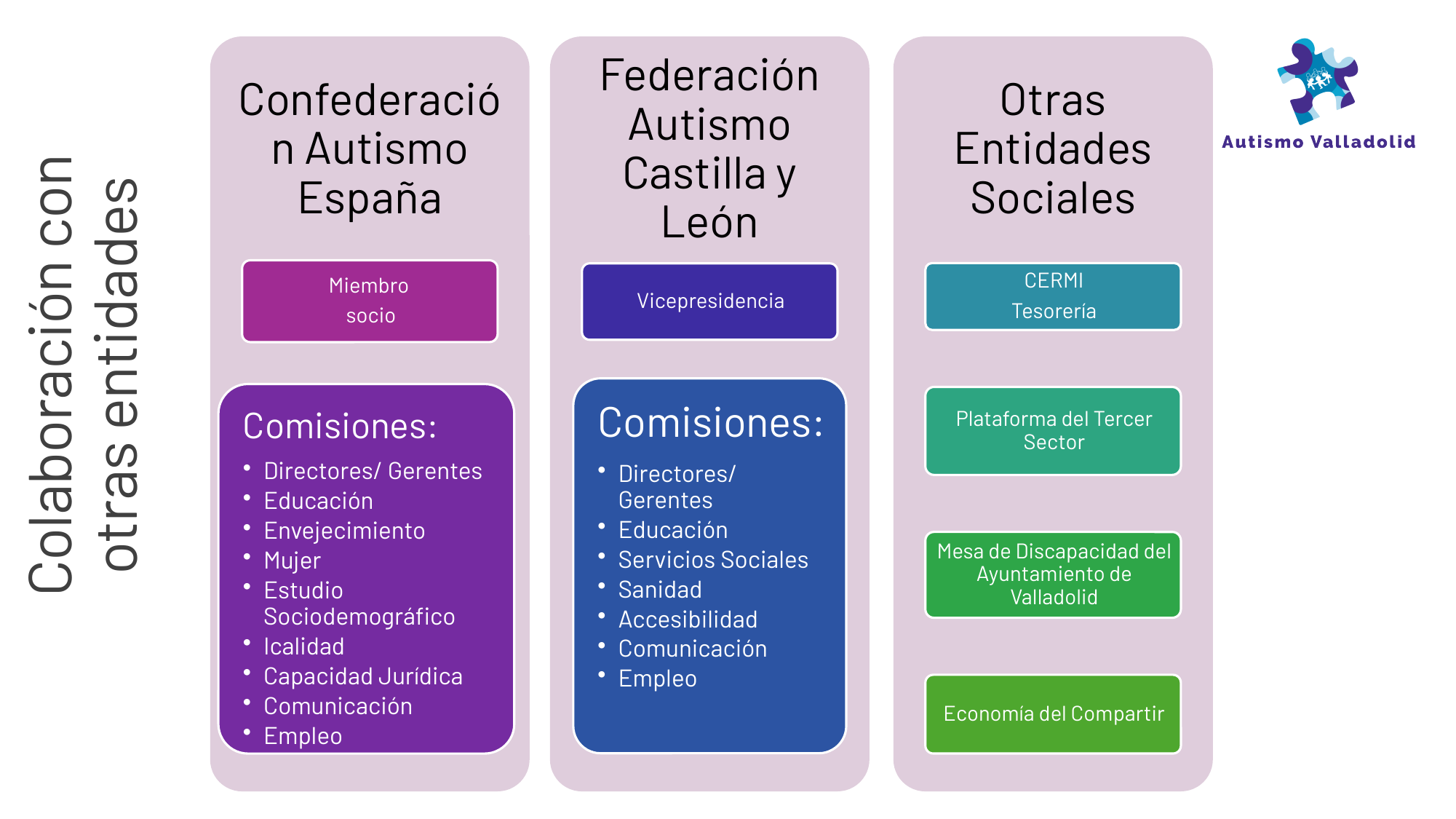

Confederación Autismo España
Miembro
socio
Comisiones:
Directores/ Gerentes
Educación
Envejecimiento
Mujer
Estudio Sociodemográfico
Icalidad
Capacidad Jurídica
Comunicación
Empleo
Federación Autismo Castilla y León
Vicepresidencia
Comisiones:
Directores/ Gerentes
Educación
Servicios Sociales
Sanidad
Accesibilidad
Comunicación
Empleo
Otras Entidades Sociales
CERMI
Tesorería
Plataforma del Tercer Sector
Mesa de Discapacidad del Ayuntamiento de Valladolid
Economía del Compartir
Colaboración con otras entidades